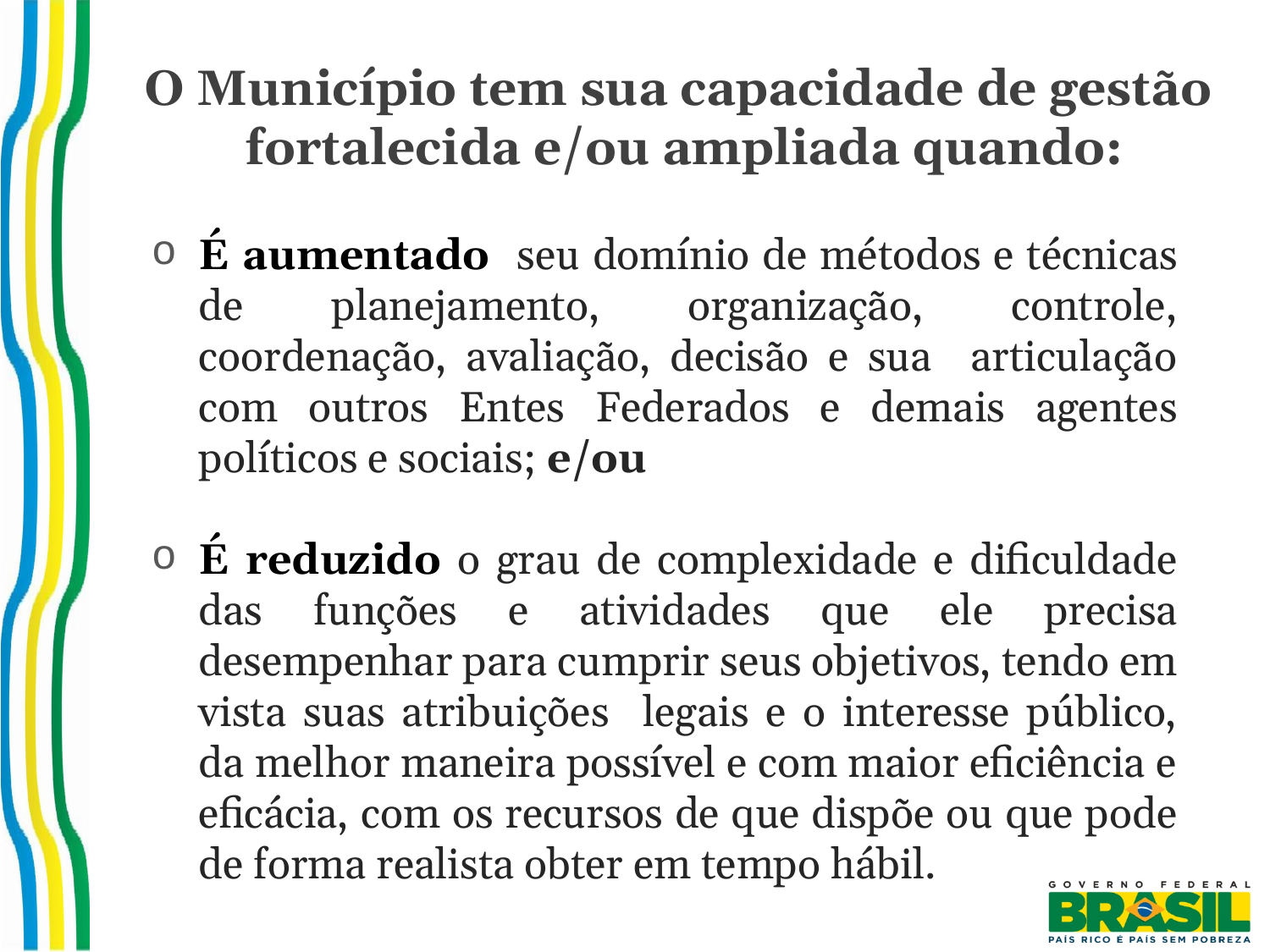

# O Município tem sua capacidade de gestão  fortalecida e/ou ampliada quando:
É aumentado  seu domínio de métodos e técnicas de planejamento, organização, controle, coordenação, avaliação, decisão e sua  articulação com outros Entes Federados e demais agentes políticos e sociais; e/ou

É reduzido o grau de complexidade e dificuldade das funções e atividades que ele precisa desempenhar para cumprir seus objetivos, tendo em vista suas atribuições  legais e o interesse público, da melhor maneira possível e com maior eficiência e eficácia, com os recursos de que dispõe ou que pode de forma realista obter em tempo hábil.